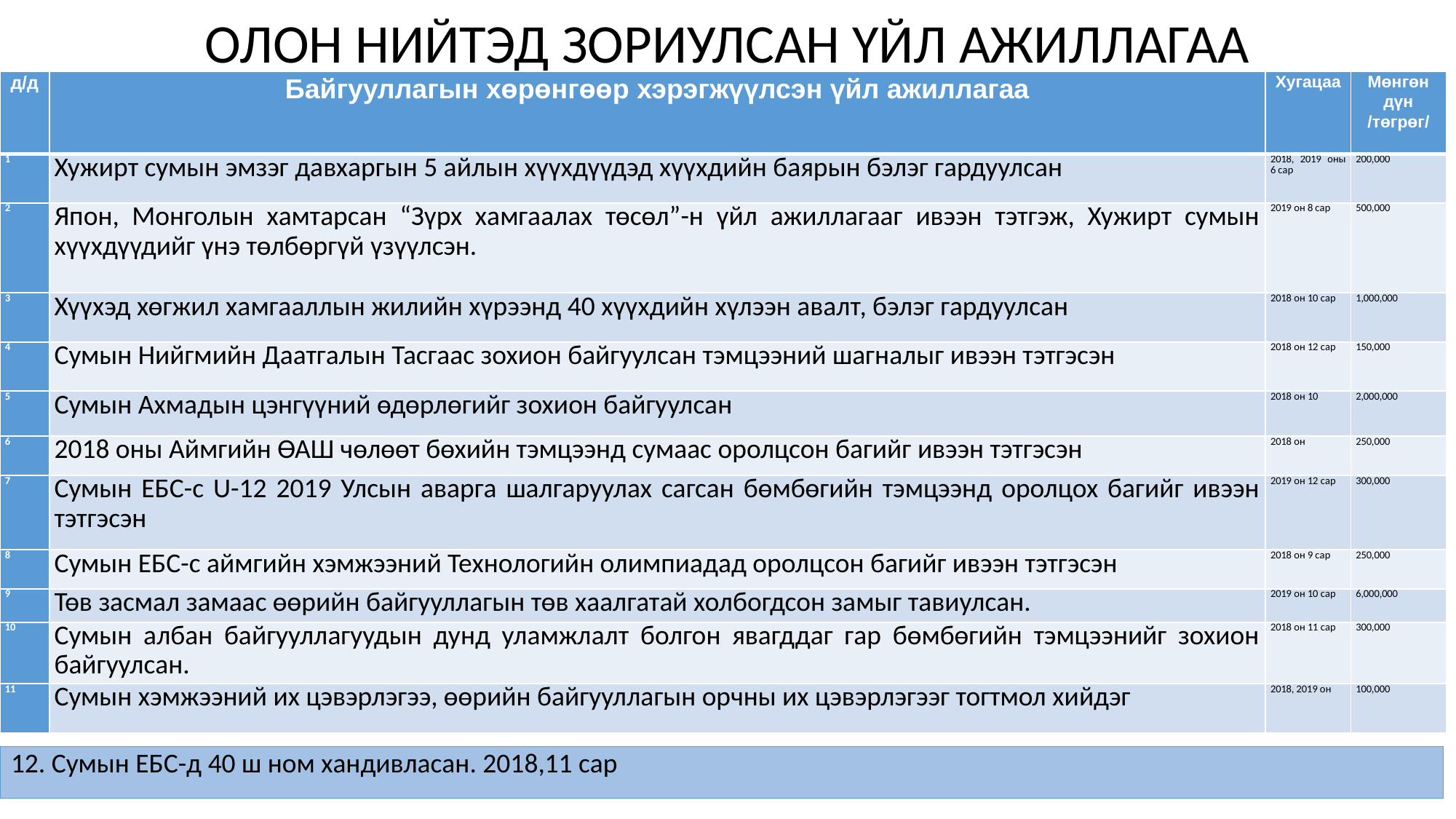

# ОЛОН НИЙТЭД ЗОРИУЛСАН ҮЙЛ АЖИЛЛАГАА
| д/д | Байгууллагын хөрөнгөөр хэрэгжүүлсэн үйл ажиллагаа | Хугацаа | Мөнгөн дүн /төгрөг/ |
| --- | --- | --- | --- |
| 1 | Хужирт сумын эмзэг давхаргын 5 айлын хүүхдүүдэд хүүхдийн баярын бэлэг гардуулсан | 2018, 2019 оны 6 сар | 200,000 |
| 2 | Япон, Монголын хамтарсан “Зүрх хамгаалах төсөл”-н үйл ажиллагааг ивээн тэтгэж, Хужирт сумын хүүхдүүдийг үнэ төлбөргүй үзүүлсэн. | 2019 он 8 сар | 500,000 |
| 3 | Хүүхэд хөгжил хамгааллын жилийн хүрээнд 40 хүүхдийн хүлээн авалт, бэлэг гардуулсан | 2018 он 10 сар | 1,000,000 |
| 4 | Сумын Нийгмийн Даатгалын Тасгаас зохион байгуулсан тэмцээний шагналыг ивээн тэтгэсэн | 2018 он 12 сар | 150,000 |
| 5 | Сумын Ахмадын цэнгүүний өдөрлөгийг зохион байгуулсан | 2018 он 10 | 2,000,000 |
| 6 | 2018 оны Аймгийн ӨАШ чөлөөт бөхийн тэмцээнд сумаас оролцсон багийг ивээн тэтгэсэн | 2018 он | 250,000 |
| 7 | Сумын ЕБС-с U-12 2019 Улсын аварга шалгаруулах сагсан бөмбөгийн тэмцээнд оролцох багийг ивээн тэтгэсэн | 2019 он 12 сар | 300,000 |
| 8 | Сумын ЕБС-с аймгийн хэмжээний Технологийн олимпиадад оролцсон багийг ивээн тэтгэсэн | 2018 он 9 сар | 250,000 |
| 9 | Төв засмал замаас өөрийн байгууллагын төв хаалгатай холбогдсон замыг тавиулсан. | 2019 он 10 сар | 6,000,000 |
| 10 | Сумын албан байгууллагуудын дунд уламжлалт болгон явагддаг гар бөмбөгийн тэмцээнийг зохион байгуулсан. | 2018 он 11 сар | 300,000 |
| 11 | Сумын хэмжээний их цэвэрлэгээ, өөрийн байгууллагын орчны их цэвэрлэгээг тогтмол хийдэг | 2018, 2019 он | 100,000 |
| 12. Сумын ЕБС-д 40 ш ном хандивласан. 2018,11 сар |
| --- |